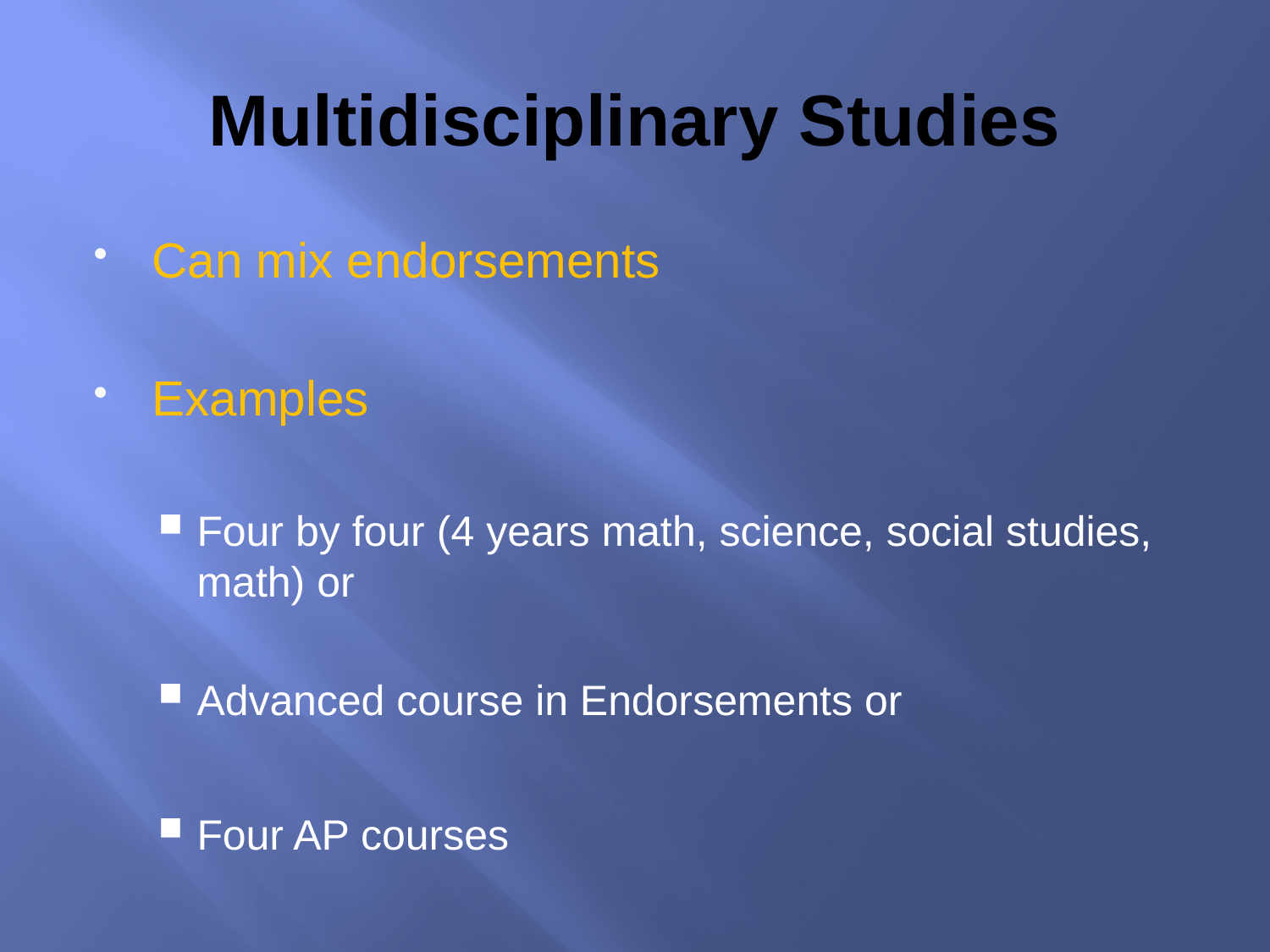

# Multidisciplinary Studies
Can mix endorsements

Examples

Four by four (4 years math, science, social studies, math) or

Advanced course in Endorsements or

Four AP courses